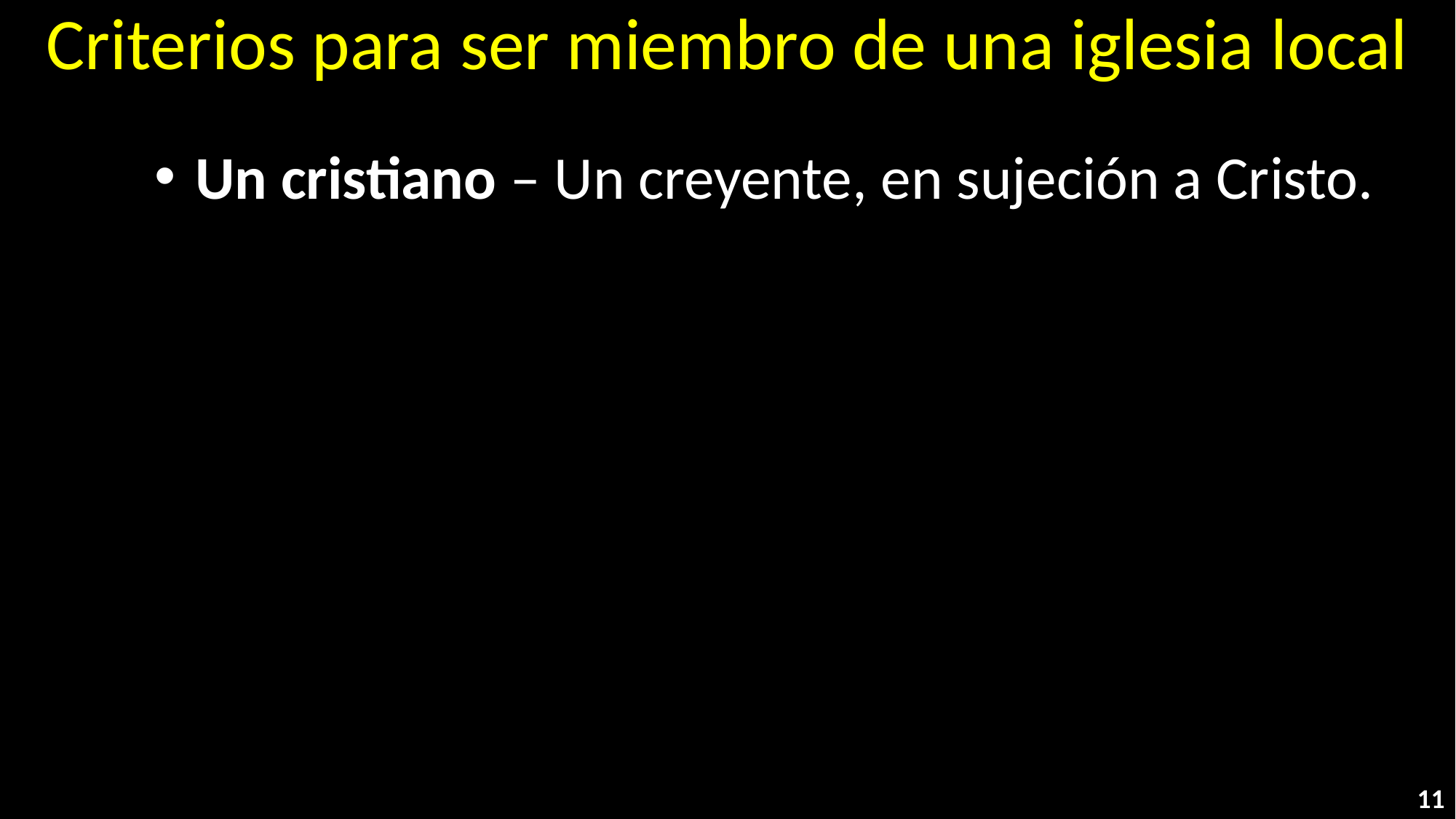

# Criterios para ser miembro de una iglesia local
Un cristiano – Un creyente, en sujeción a Cristo.
11